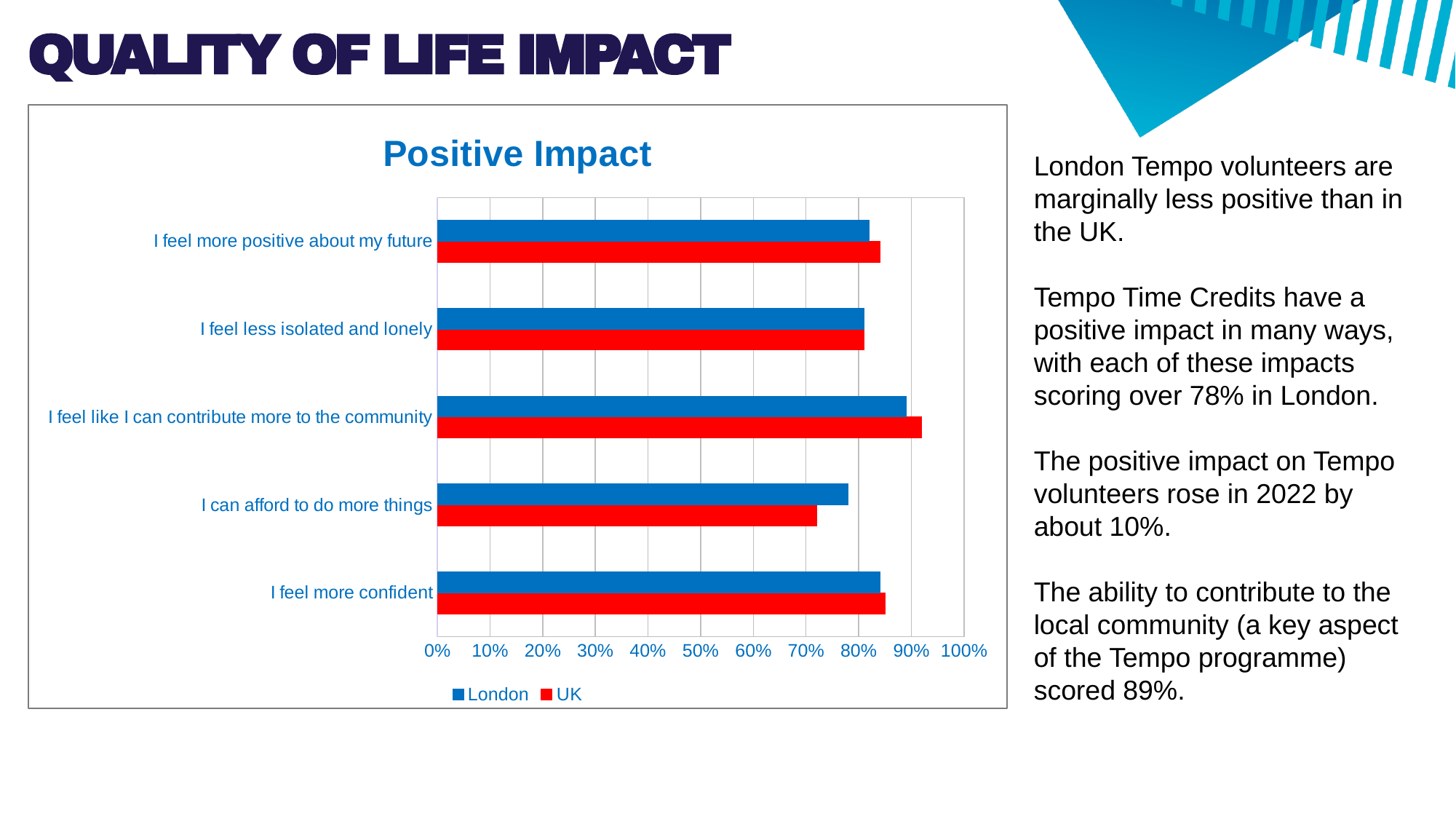

# QUALITY OF LIFE IMPACT

### Chart: Positive Impact

| Category | UK | London |
|---|---|---|
| I feel more confident | 0.85 | 0.84 |
| I can afford to do more things | 0.72 | 0.78 |
| I feel like I can contribute more to the community | 0.92 | 0.89 |
| I feel less isolated and lonely | 0.81 | 0.81 |
| I feel more positive about my future | 0.84 | 0.82 |
London Tempo volunteers are marginally less positive than in the UK.

Tempo Time Credits have a positive impact in many ways, with each of these impacts scoring over 78% in London.

The positive impact on Tempo volunteers rose in 2022 by about 10%.

The ability to contribute to the local community (a key aspect of the Tempo programme) scored 89%.